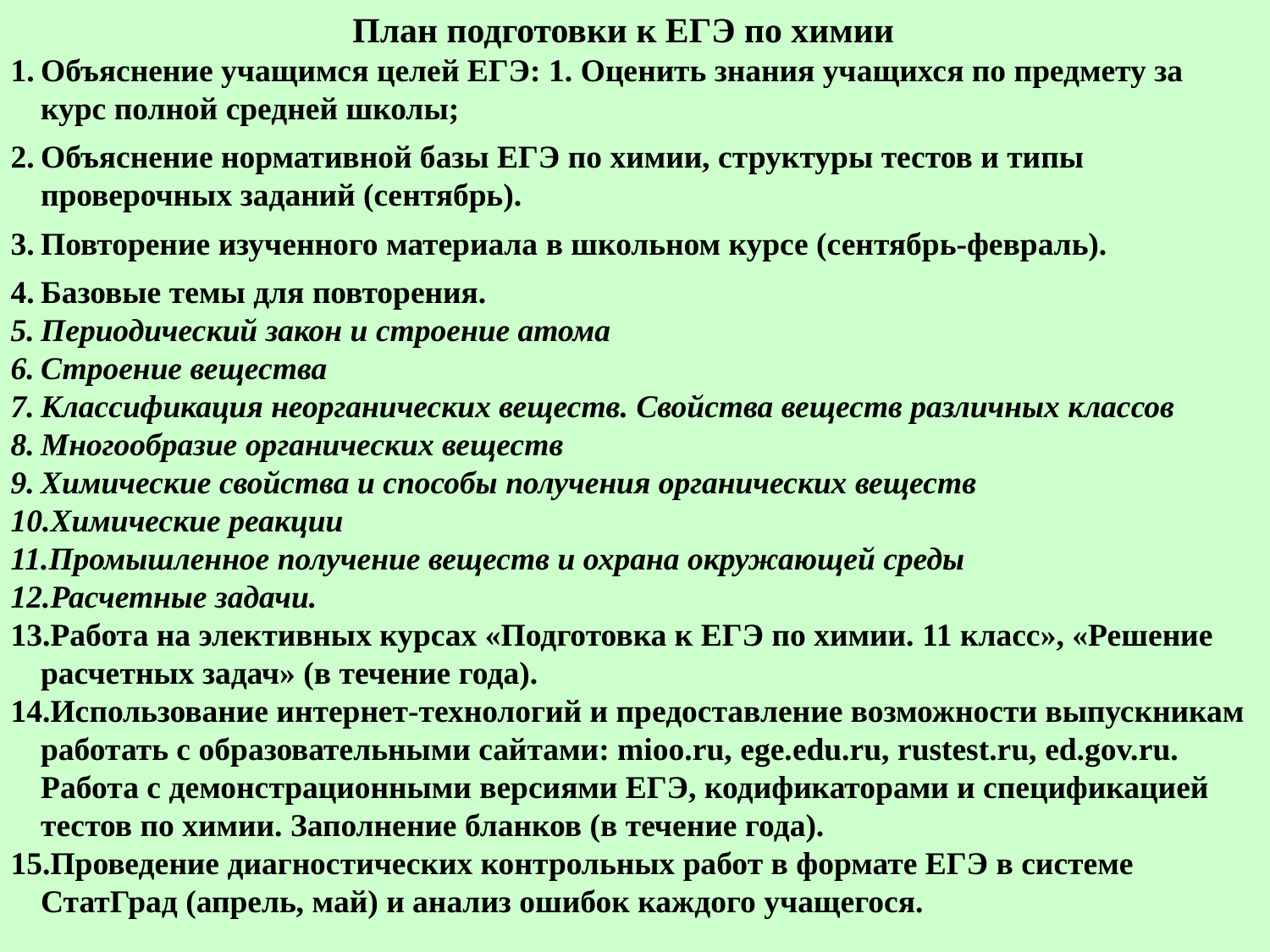

План подготовки к ЕГЭ по химии
Объяснение учащимся целей ЕГЭ: 1. Оценить знания учащихся по предмету за курс полной средней школы;
Объяснение нормативной базы ЕГЭ по химии, структуры тестов и типы проверочных заданий (сентябрь).
Повторение изученного материала в школьном курсе (сентябрь-февраль).
Базовые темы для повторения.
Периодический закон и строение атома
Строение вещества
Классификация неорганических веществ. Свойства веществ различных классов
Многообразие органических веществ
Химические свойства и способы получения органических веществ
Химические реакции
Промышленное получение веществ и охрана окружающей среды
Расчетные задачи.
Работа на элективных курсах «Подготовка к ЕГЭ по химии. 11 класс», «Решение расчетных задач» (в течение года).
Использование интернет-технологий и предоставление возможности выпускникам  работать с образовательными сайтами: mioo.ru, ege.edu.ru, rustest.ru, ed.gov.ru. Работа с демонстрационными версиями ЕГЭ, кодификаторами и спецификацией тестов по химии. Заполнение бланков (в течение года).
Проведение диагностических контрольных работ в формате ЕГЭ в системе СтатГрад (апрель, май) и анализ ошибок каждого учащегося.